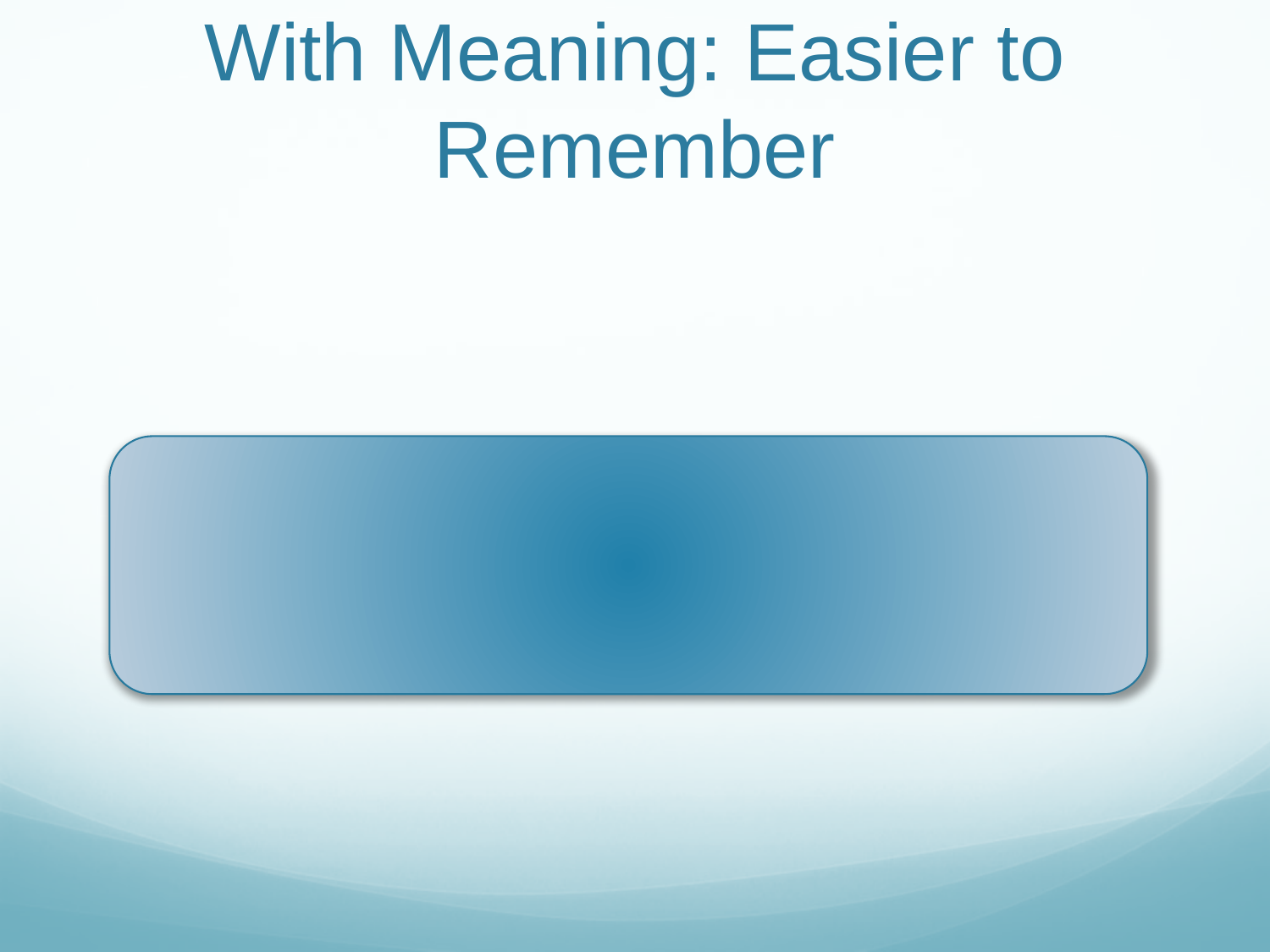

# With Meaning: Easier to Remember

IBM   LOL   USA   CD